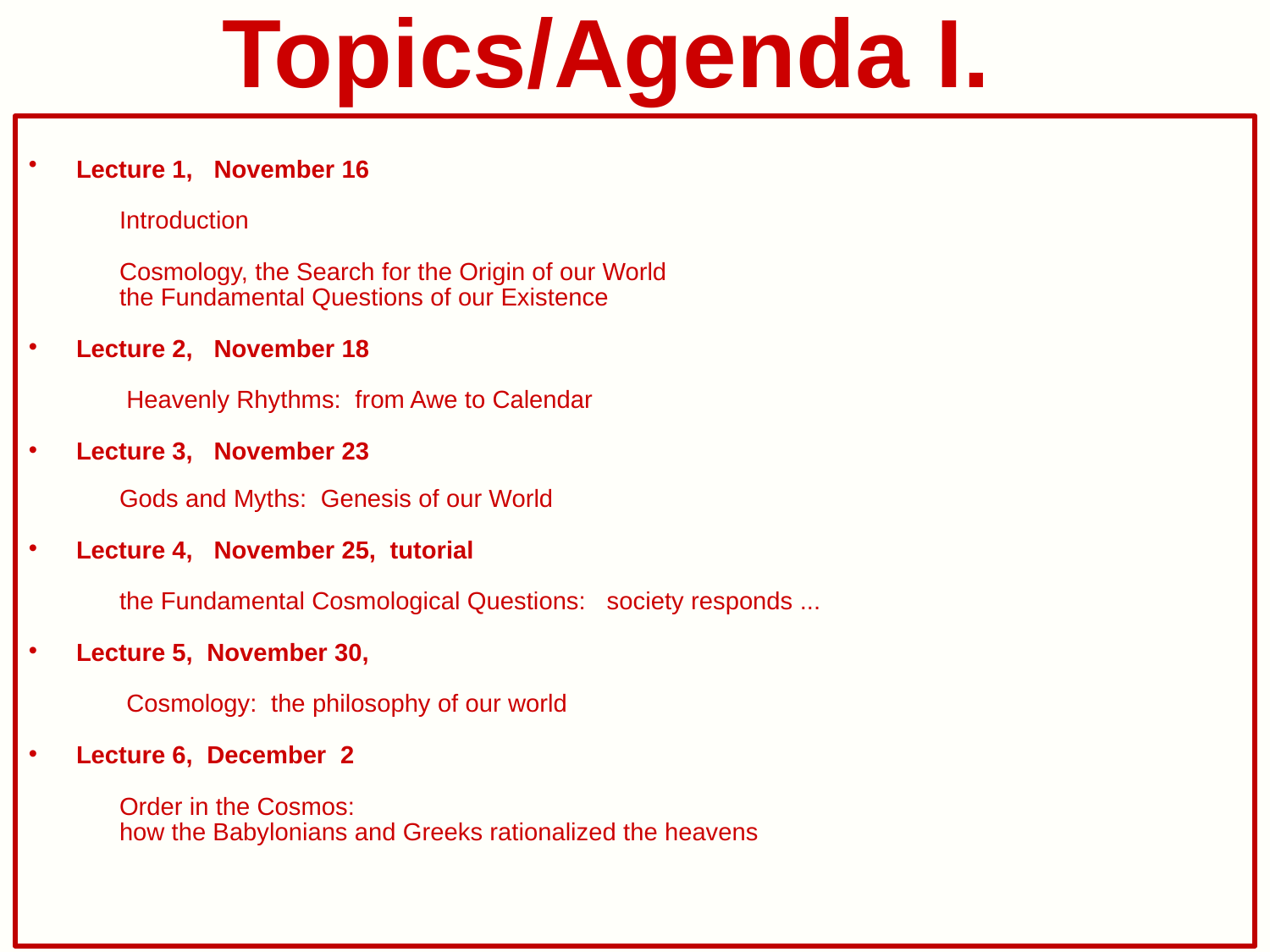

# Topics/Agenda I.

Lecture 1,   November 16

             Introduction

             Cosmology, the Search for the Origin of our World
             the Fundamental Questions of our Existence

Lecture 2,   November 18

              Heavenly Rhythms:  from Awe to Calendar

Lecture 3,   November 23

             Gods and Myths:  Genesis of our World

Lecture 4,   November 25,  tutorial

             the Fundamental Cosmological Questions:   society responds ...

Lecture 5,  November 30,

              Cosmology:  the philosophy of our world

Lecture 6,  December  2

             Order in the Cosmos:
             how the Babylonians and Greeks rationalized the heavens